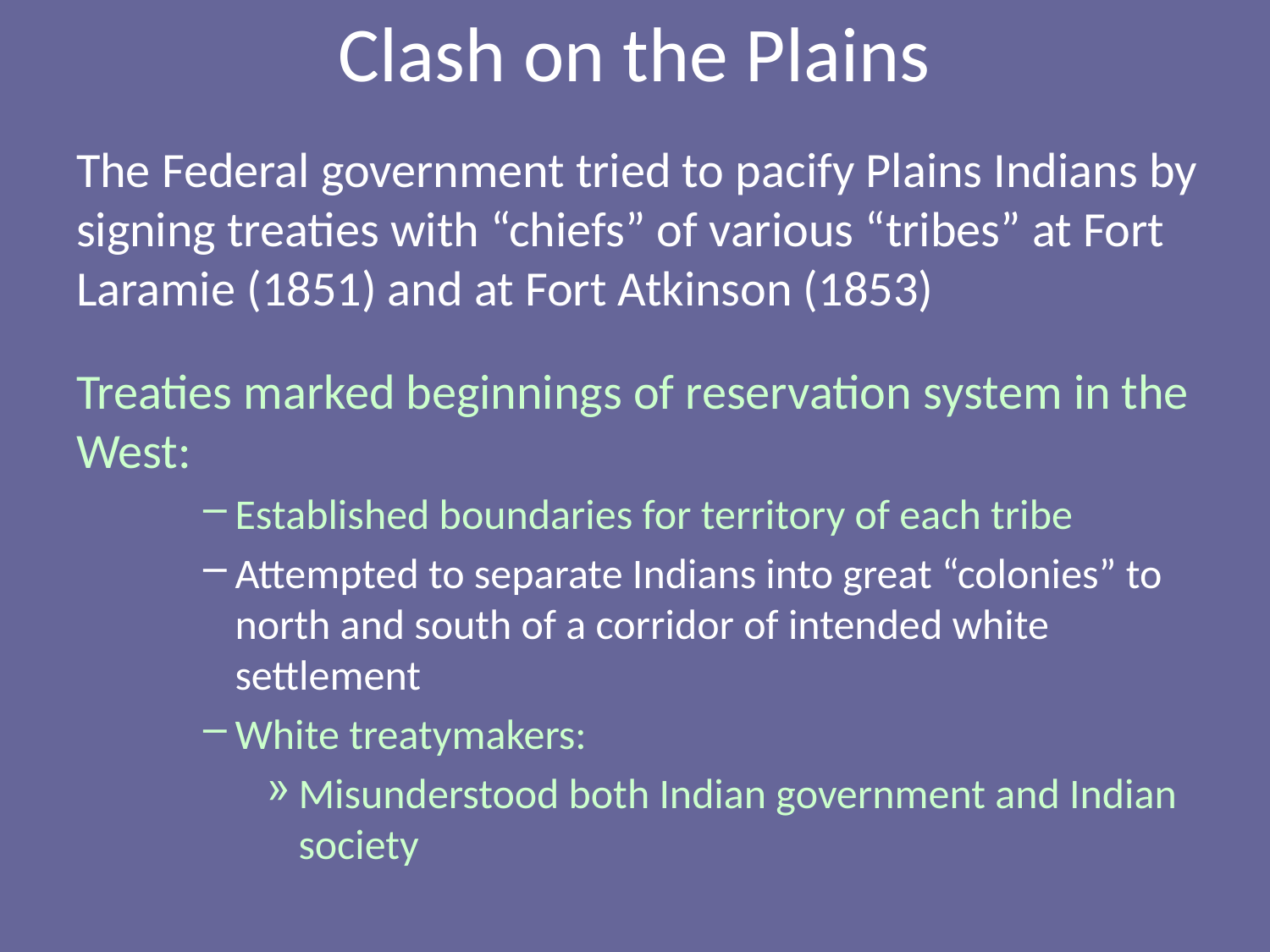

# Clash on the Plains
The Federal government tried to pacify Plains Indians by signing treaties with “chiefs” of various “tribes” at Fort Laramie (1851) and at Fort Atkinson (1853)

Treaties marked beginnings of reservation system in the West:
Established boundaries for territory of each tribe
Attempted to separate Indians into great “colonies” to north and south of a corridor of intended white settlement
White treatymakers:
Misunderstood both Indian government and Indian society